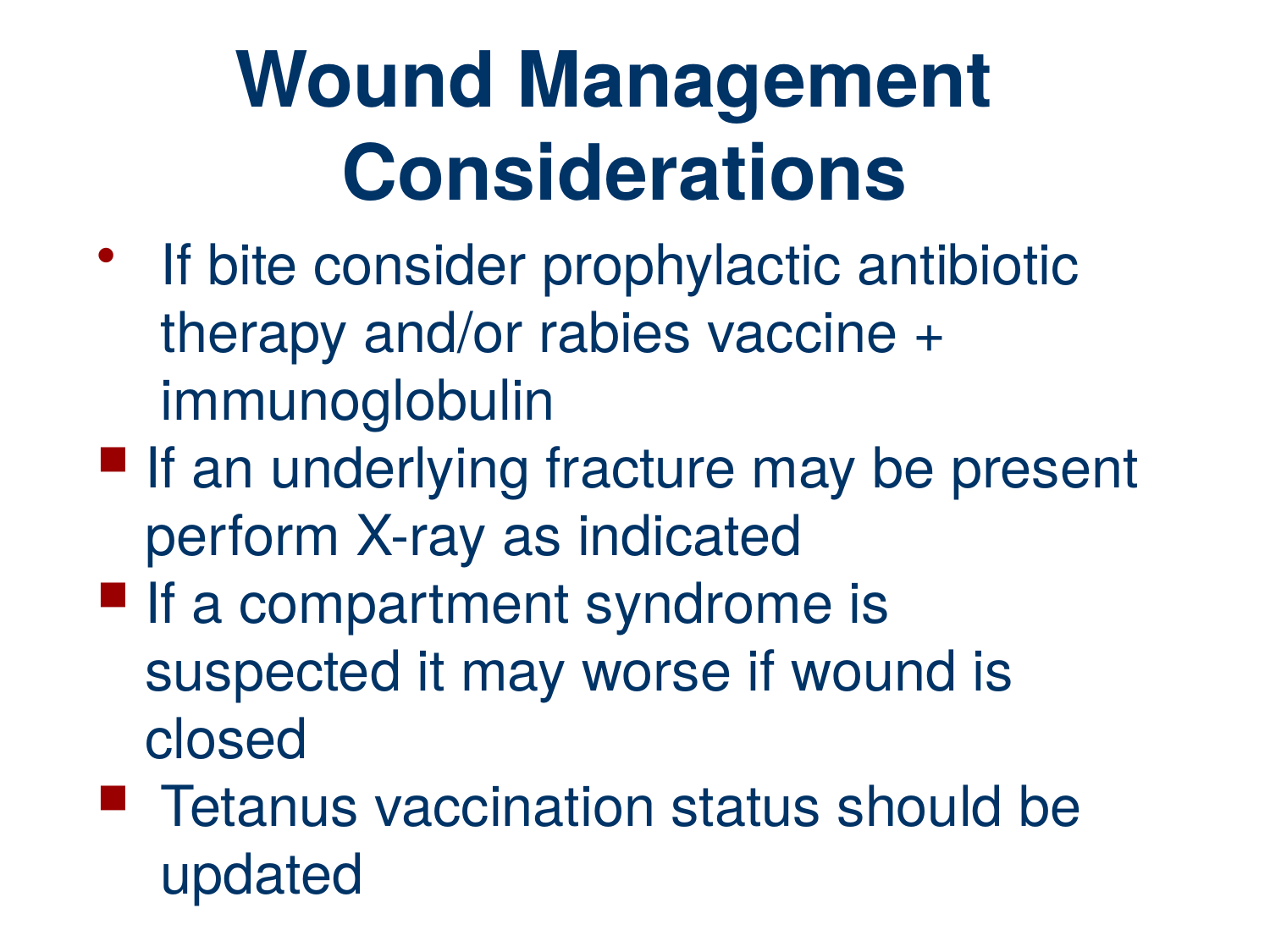

# Wound Management  Considerations
If bite consider prophylactic antibiotic therapy and/or rabies vaccine + immunoglobulin
If an underlying fracture may be present perform X-ray as indicated
If a compartment syndrome is suspected it may worse if wound is closed
Tetanus vaccination status should be updated